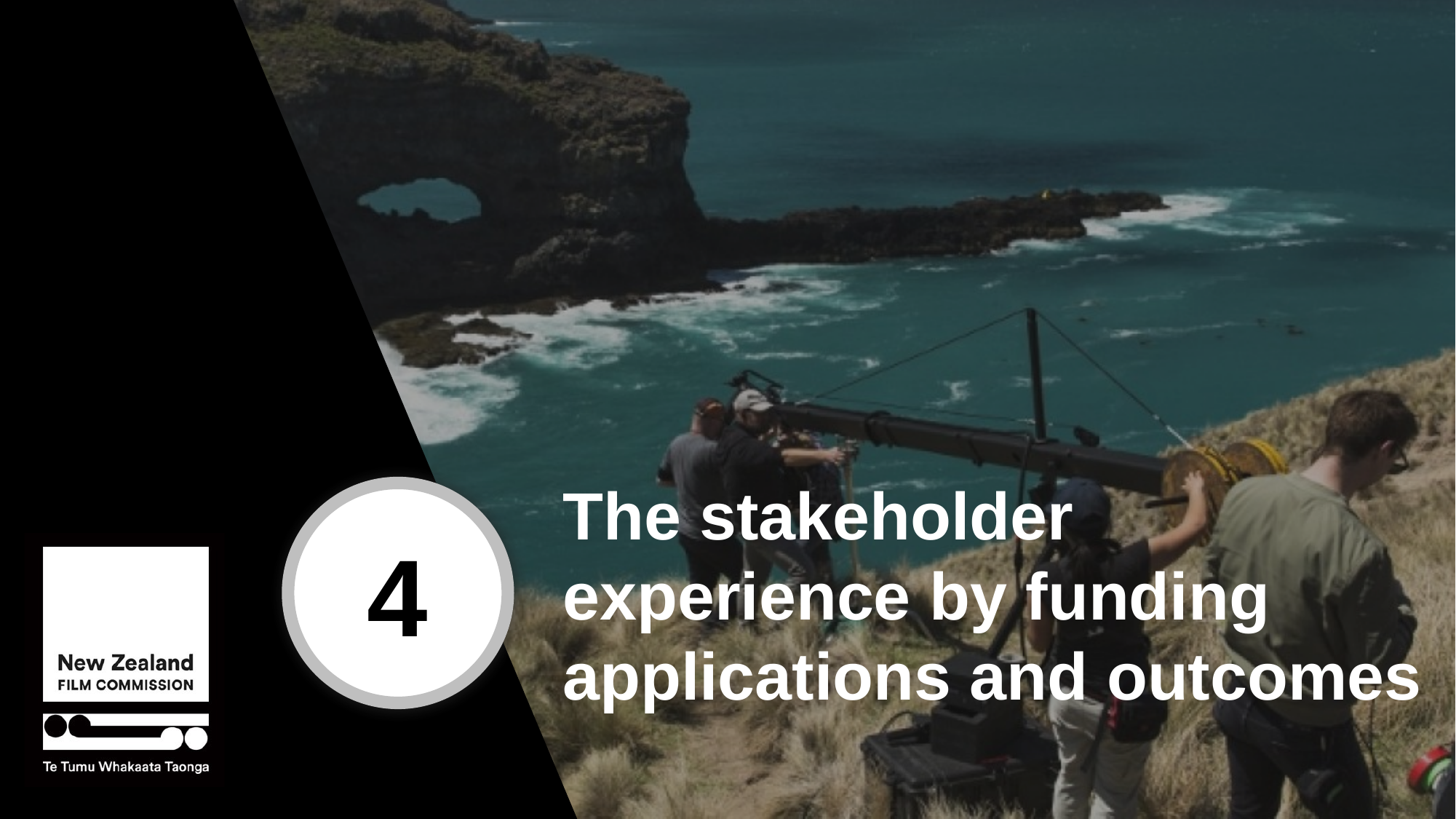

# The stakeholder experience by funding applications and outcomes
4